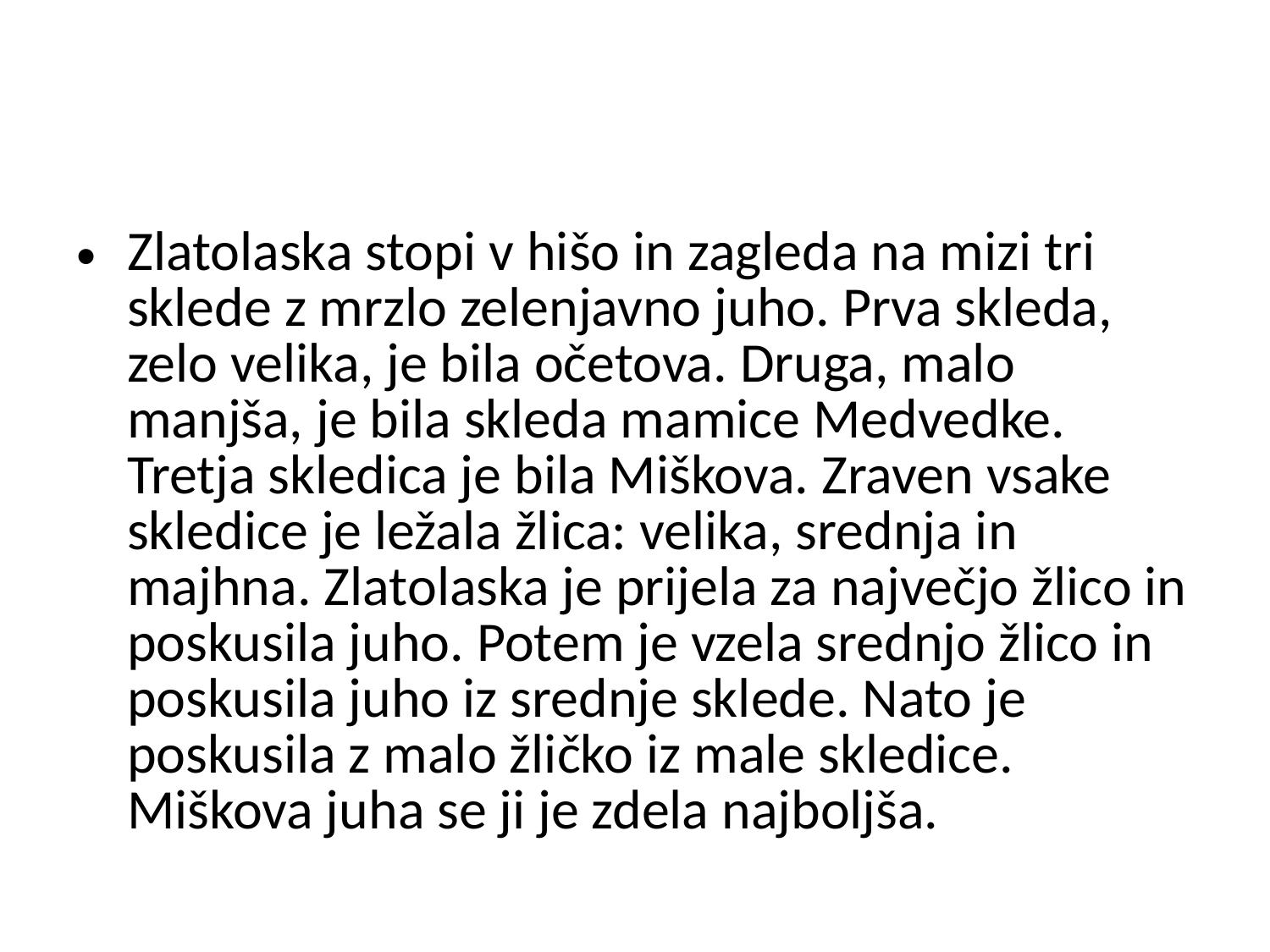

#
Zlatolaska stopi v hišo in zagleda na mizi tri sklede z mrzlo zelenjavno juho. Prva skleda, zelo velika, je bila očetova. Druga, malo manjša, je bila skleda mamice Medvedke. Tretja skledica je bila Miškova. Zraven vsake skledice je ležala žlica: velika, srednja in majhna. Zlatolaska je prijela za največjo žlico in poskusila juho. Potem je vzela srednjo žlico in poskusila juho iz srednje sklede. Nato je poskusila z malo žličko iz male skledice. Miškova juha se ji je zdela najboljša.